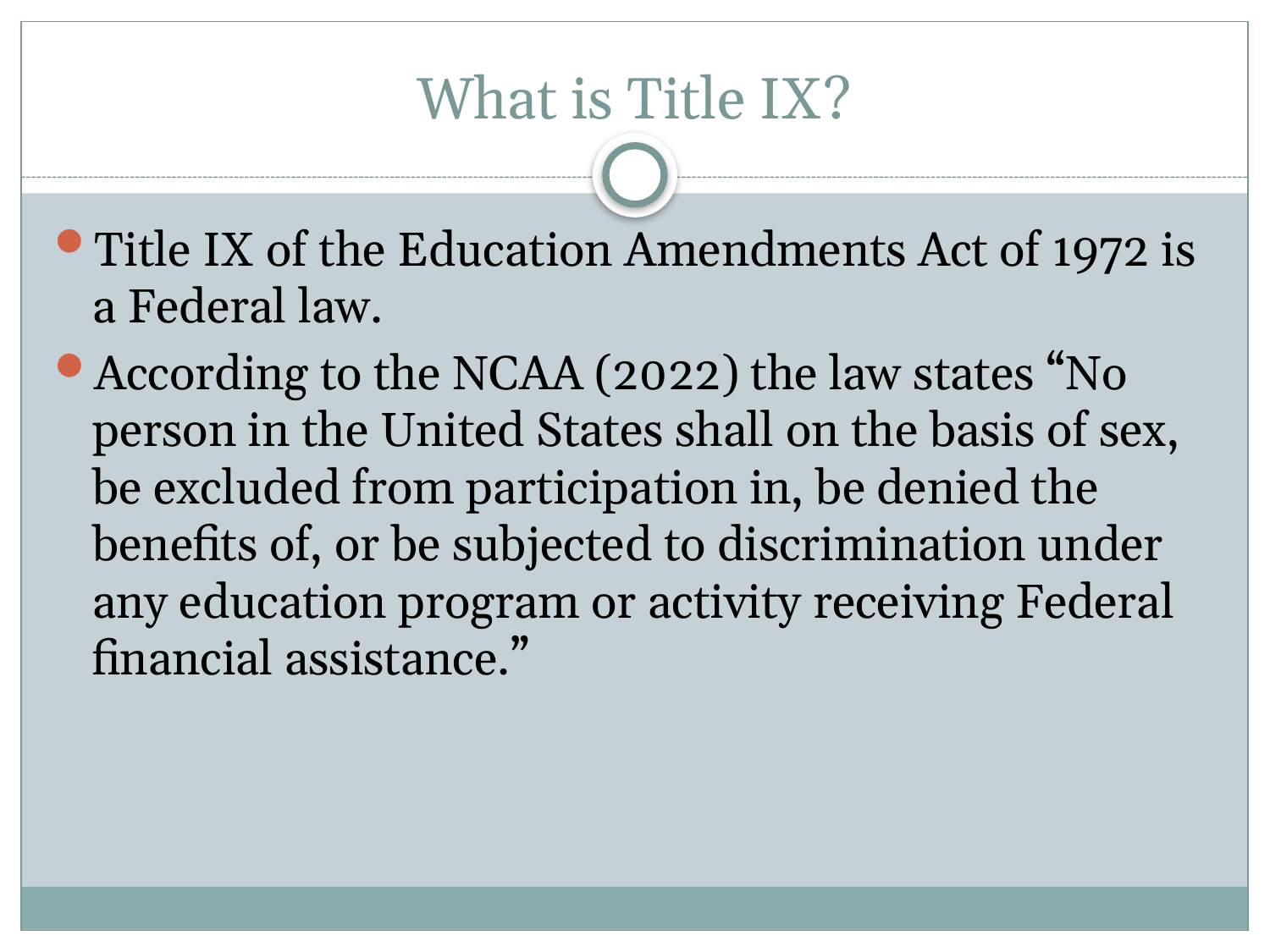

# What is Title IX?
Title IX of the Education Amendments Act of 1972 is a Federal law.
According to the NCAA (2022) the law states “No person in the United States shall on the basis of sex, be excluded from participation in, be denied the benefits of, or be subjected to discrimination under any education program or activity receiving Federal financial assistance.”